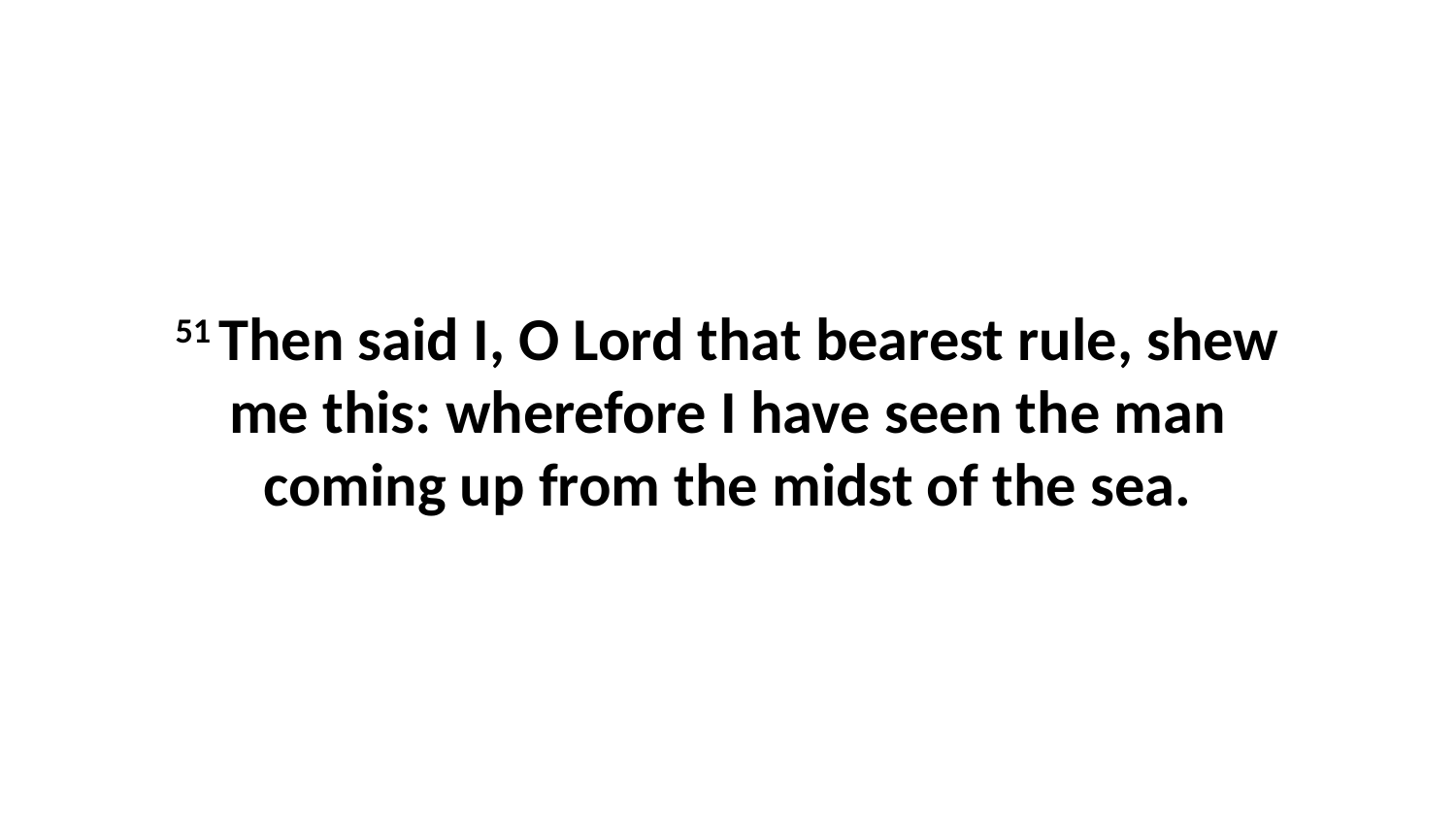

51 Then said I, O Lord that bearest rule, shew me this: wherefore I have seen the man coming up from the midst of the sea.